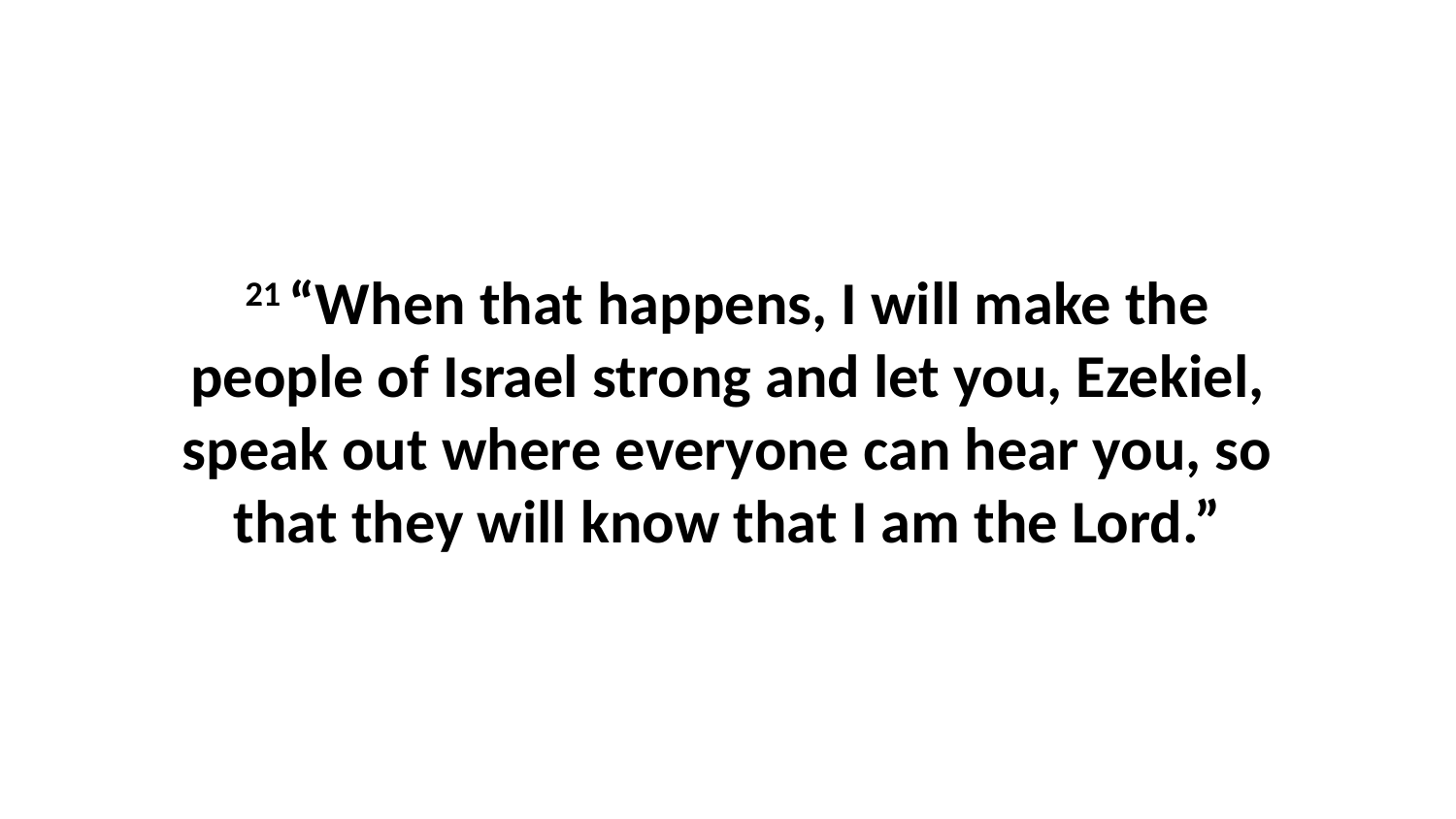

21 “When that happens, I will make the people of Israel strong and let you, Ezekiel, speak out where everyone can hear you, so that they will know that I am the Lord.”